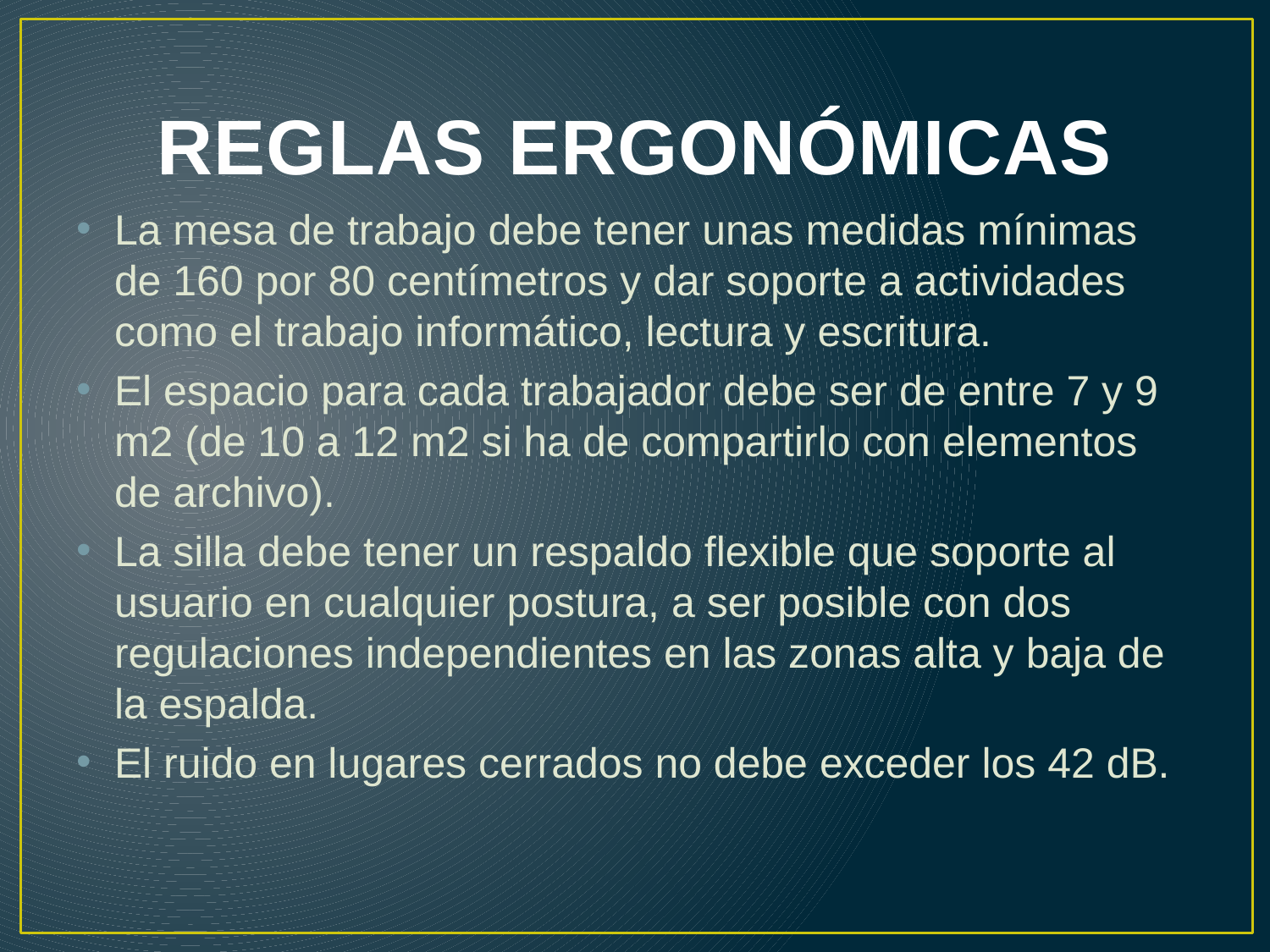

# REGLAS ERGONÓMICAS
La mesa de trabajo debe tener unas medidas mínimas de 160 por 80 centímetros y dar soporte a actividades como el trabajo informático, lectura y escritura.
El espacio para cada trabajador debe ser de entre 7 y 9 m2 (de 10 a 12 m2 si ha de compartirlo con elementos de archivo).
La silla debe tener un respaldo flexible que soporte al usuario en cualquier postura, a ser posible con dos regulaciones independientes en las zonas alta y baja de la espalda.
El ruido en lugares cerrados no debe exceder los 42 dB.